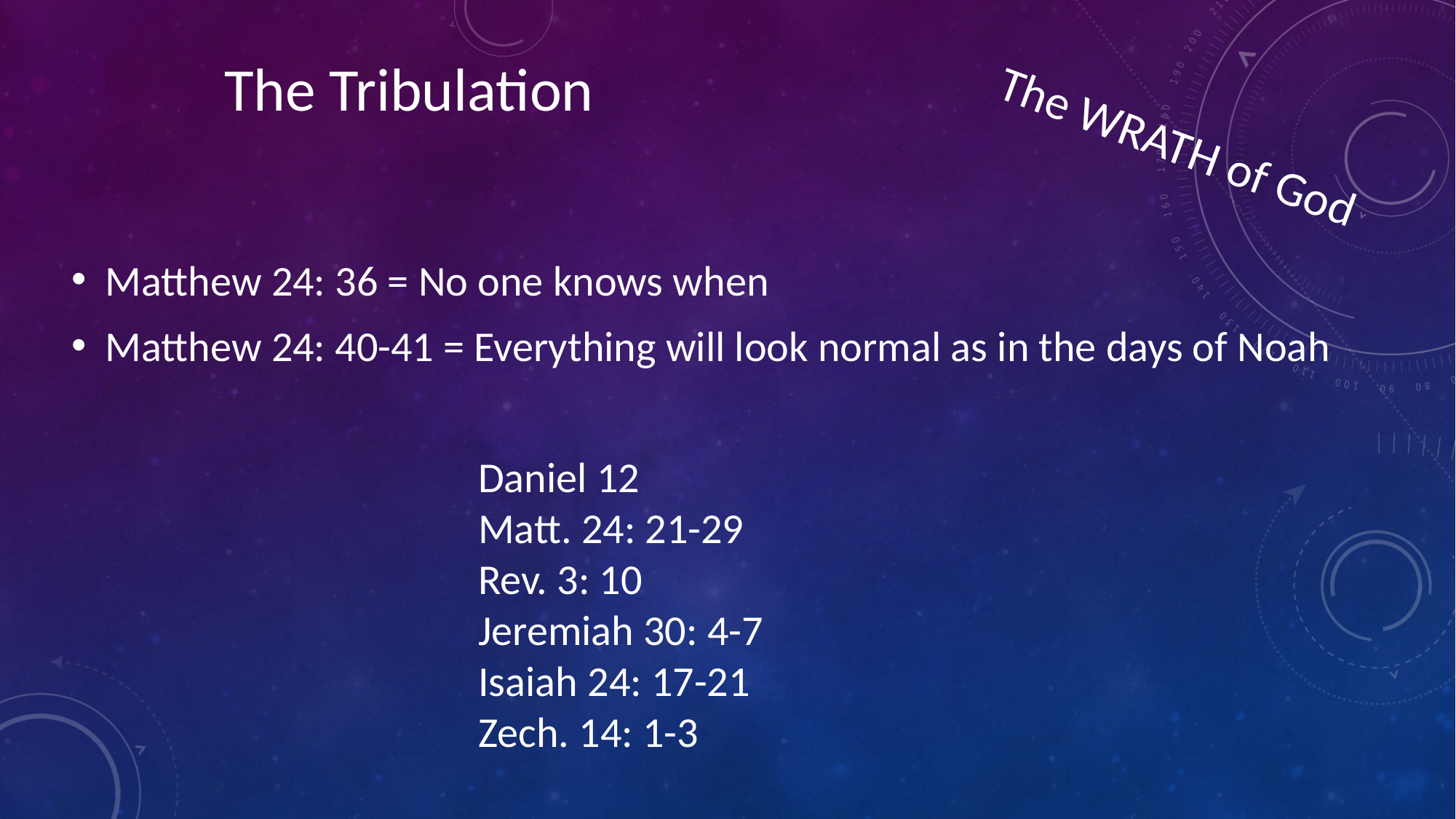

The Tribulation
Matthew 24: 36 = No one knows when
Matthew 24: 40-41 = Everything will look normal as in the days of Noah

The WRATH of God
Daniel 12
Matt. 24: 21-29
Rev. 3: 10
Jeremiah 30: 4-7
Isaiah 24: 17-21
Zech. 14: 1-3